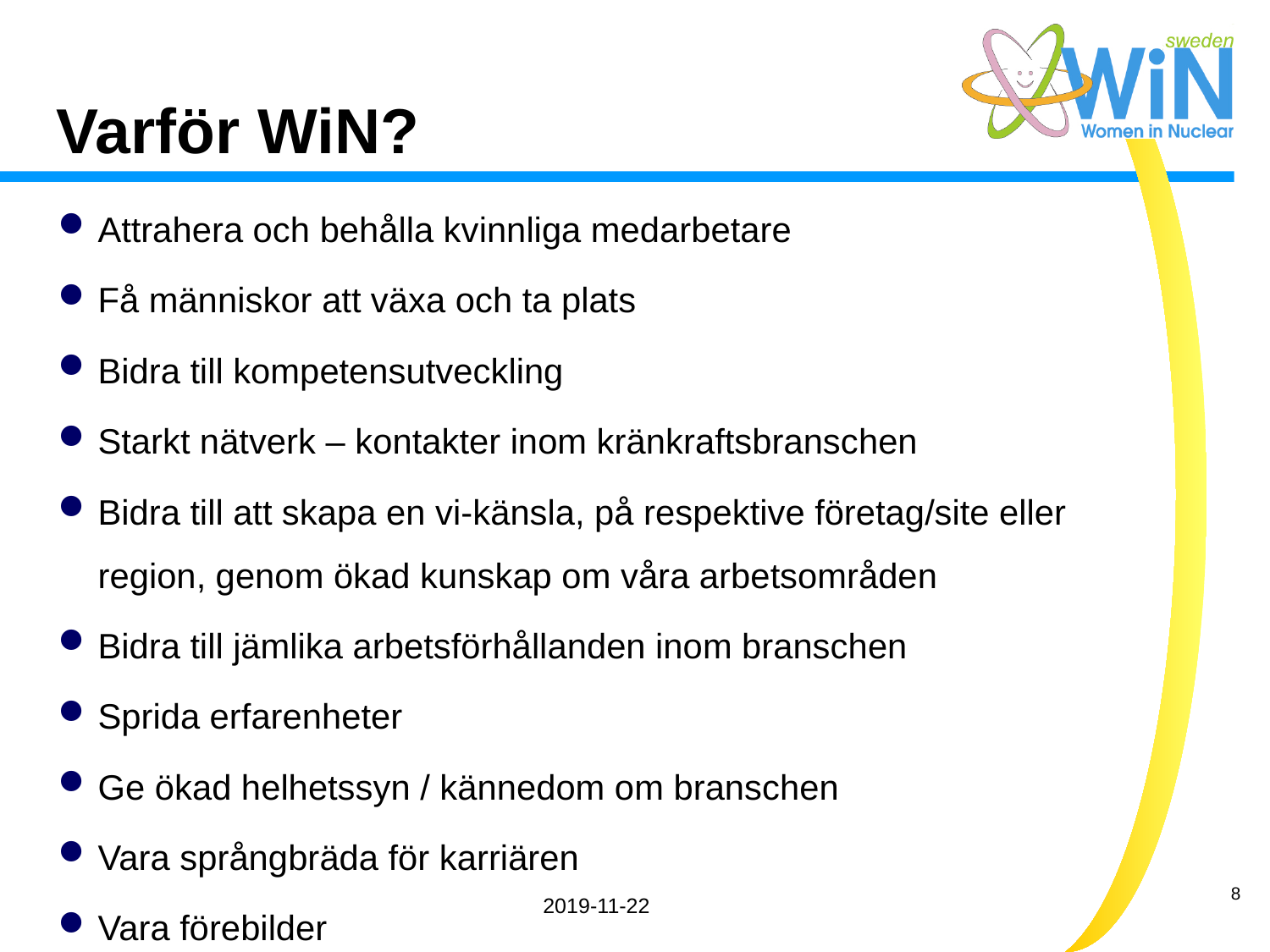

# Varför WiN?
Attrahera och behålla kvinnliga medarbetare
Få människor att växa och ta plats
Bidra till kompetensutveckling
Starkt nätverk – kontakter inom kränkraftsbranschen
Bidra till att skapa en vi-känsla, på respektive företag/site eller region, genom ökad kunskap om våra arbetsområden
Bidra till jämlika arbetsförhållanden inom branschen
Sprida erfarenheter
Ge ökad helhetssyn / kännedom om branschen
Vara språngbräda för karriären
Vara förebilder
2019-11-22